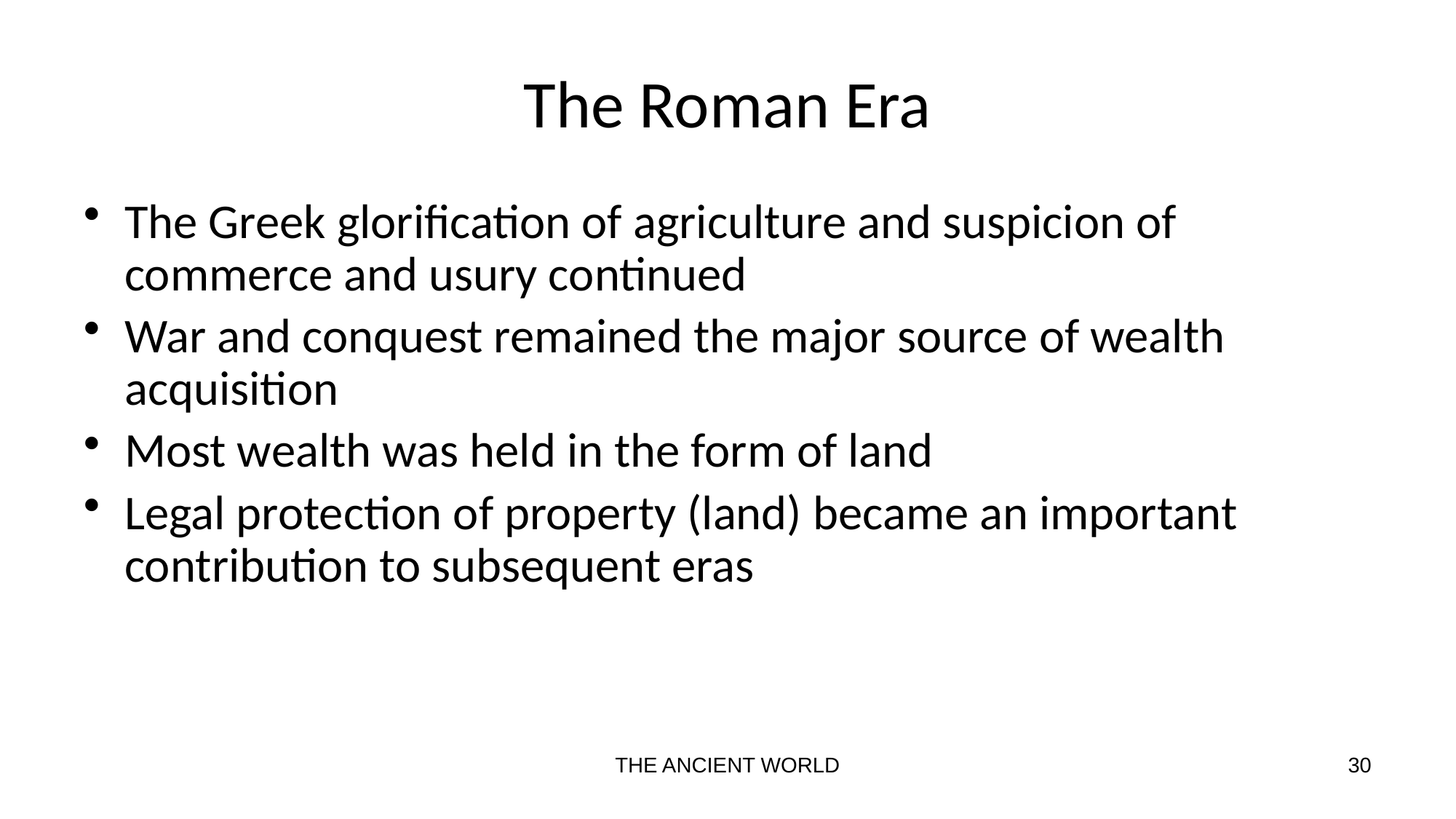

# The Roman Era
The Greek glorification of agriculture and suspicion of commerce and usury continued
War and conquest remained the major source of wealth acquisition
Most wealth was held in the form of land
Legal protection of property (land) became an important contribution to subsequent eras
THE ANCIENT WORLD
30